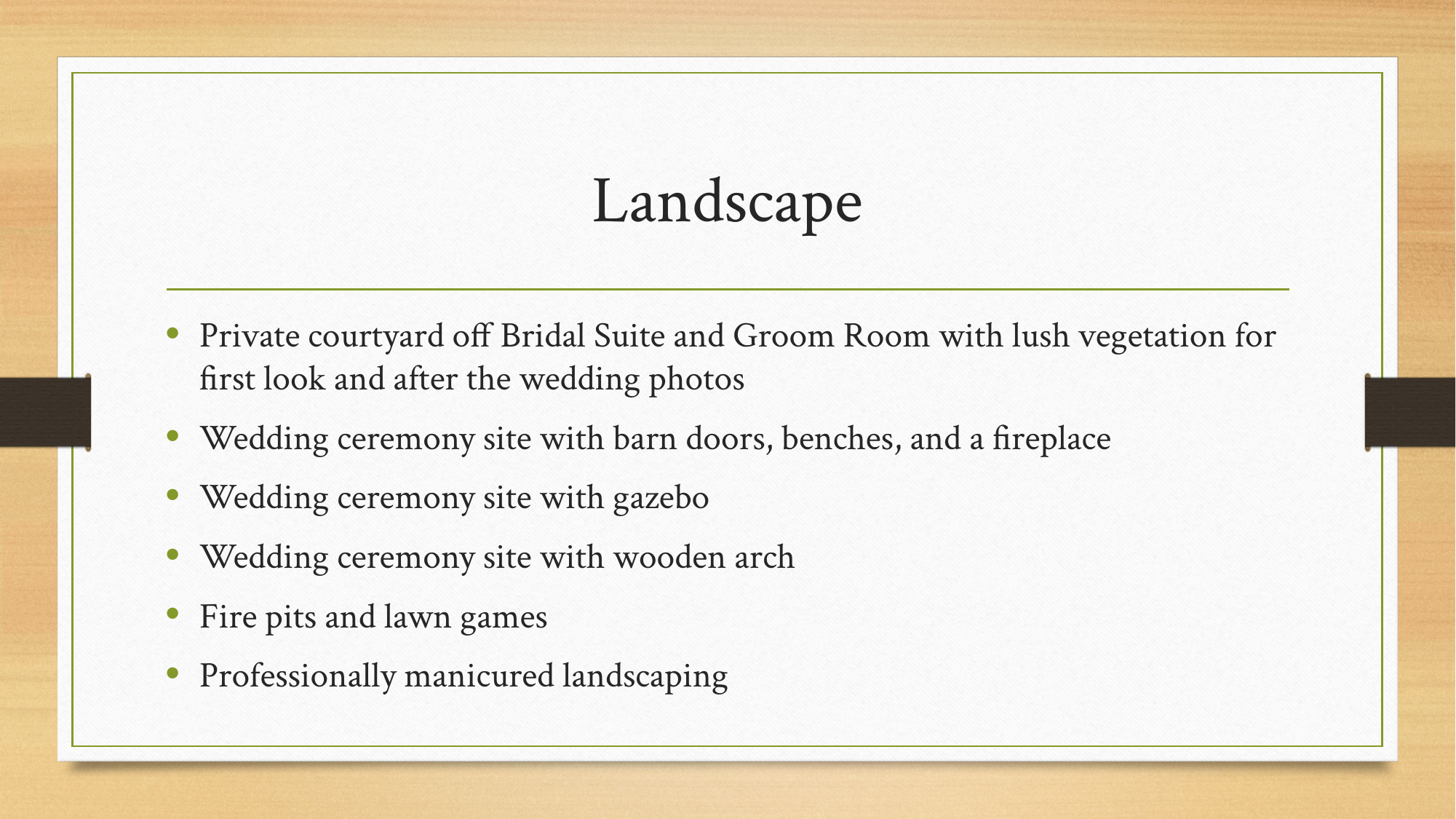

# Landscape
Private courtyard off Bridal Suite and Groom Room with lush vegetation for first look and after the wedding photos
Wedding ceremony site with barn doors, benches, and a fireplace
Wedding ceremony site with gazebo
Wedding ceremony site with wooden arch
Fire pits and lawn games
Professionally manicured landscaping